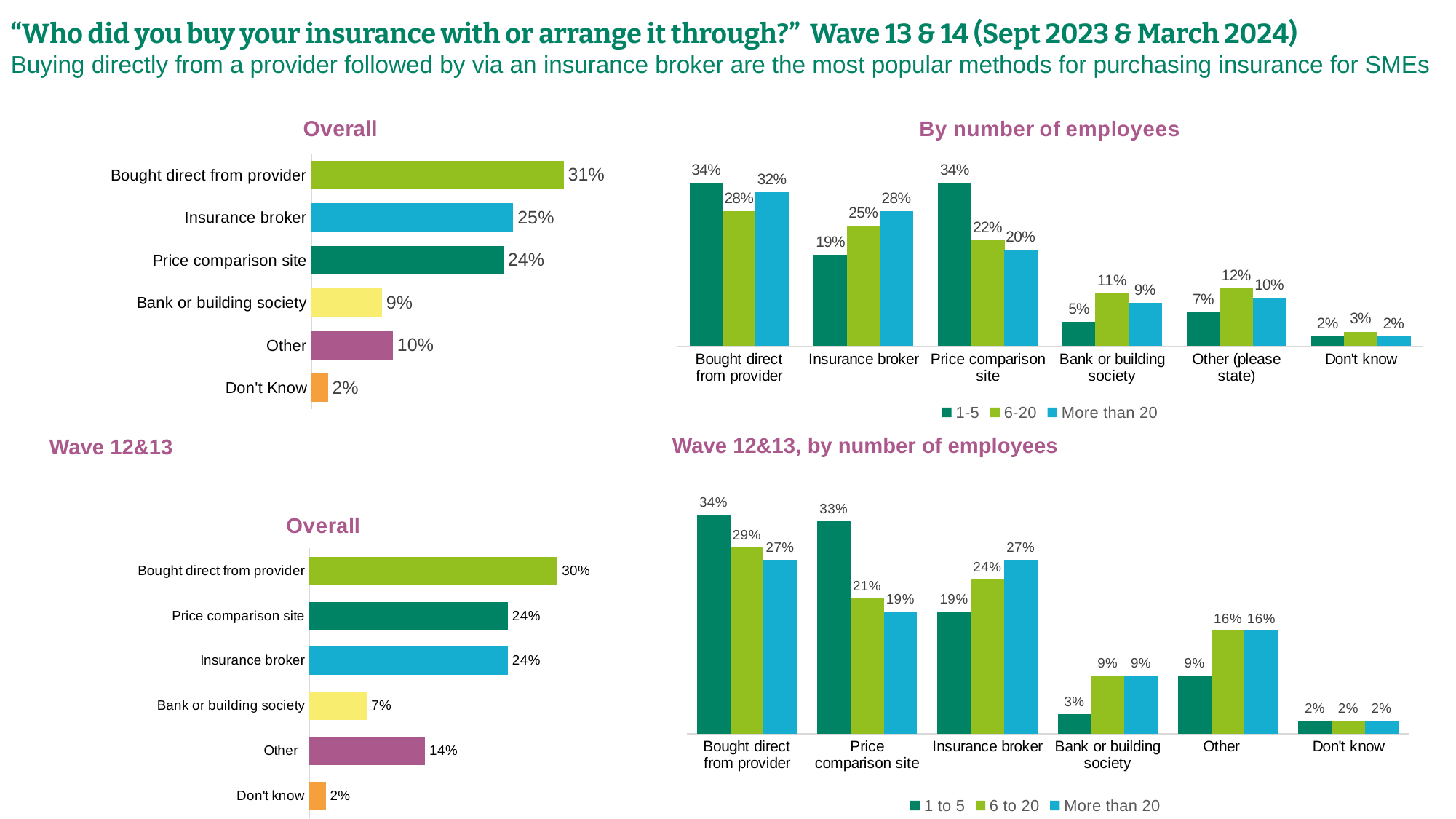

“Who did you buy your insurance with or arrange it through?”  Wave 13 & 14 (Sept 2023 & March 2024)
Buying directly from a provider followed by via an insurance broker are the most popular methods for purchasing insurance for SMEs

### Chart: Overall

| Category | % of Respondents |
|---|---|
| Bought direct from provider | 0.31 |
| Insurance broker | 0.248 |
| Price comparison site | 0.23600000000000002 |
| Bank or building society | 0.08666666666999999 |
| Other | 0.1 |
| Don't Know | 0.02 |

### Chart: By number of employees

| Category | 1-5 | 6-20 | More than 20 |
|---|---|---|---|
| Bought direct from provider | 0.34 | 0.28 | 0.32 |
| Insurance broker | 0.19 | 0.25 | 0.28 |
| Price comparison site | 0.34 | 0.22 | 0.2 |
| Bank or building society | 0.05 | 0.11 | 0.09 |
| Other (please state) | 0.07 | 0.12 | 0.1 |
| Don't know | 0.02 | 0.03 | 0.02 |
Wave 12&13, by number of employees
Wave 12&13

### Chart

| Category | 1 to 5 | 6 to 20 | More than 20 |
|---|---|---|---|
| Bought direct from provider | 0.34 | 0.29 | 0.27 |
| Price comparison site | 0.33 | 0.21 | 0.19 |
| Insurance broker | 0.19 | 0.24 | 0.27 |
| Bank or building society | 0.03 | 0.09 | 0.09 |
| Other    | 0.09 | 0.16 | 0.16 |
| Don't know | 0.02 | 0.02 | 0.02 |

### Chart: Overall

| Category | Overall |
|---|---|
| Bought direct from provider | 0.3 |
| Price comparison site | 0.24 |
| Insurance broker | 0.24 |
| Bank or building society | 0.07 |
| Other   | 0.14 |
| Don't know | 0.02 |